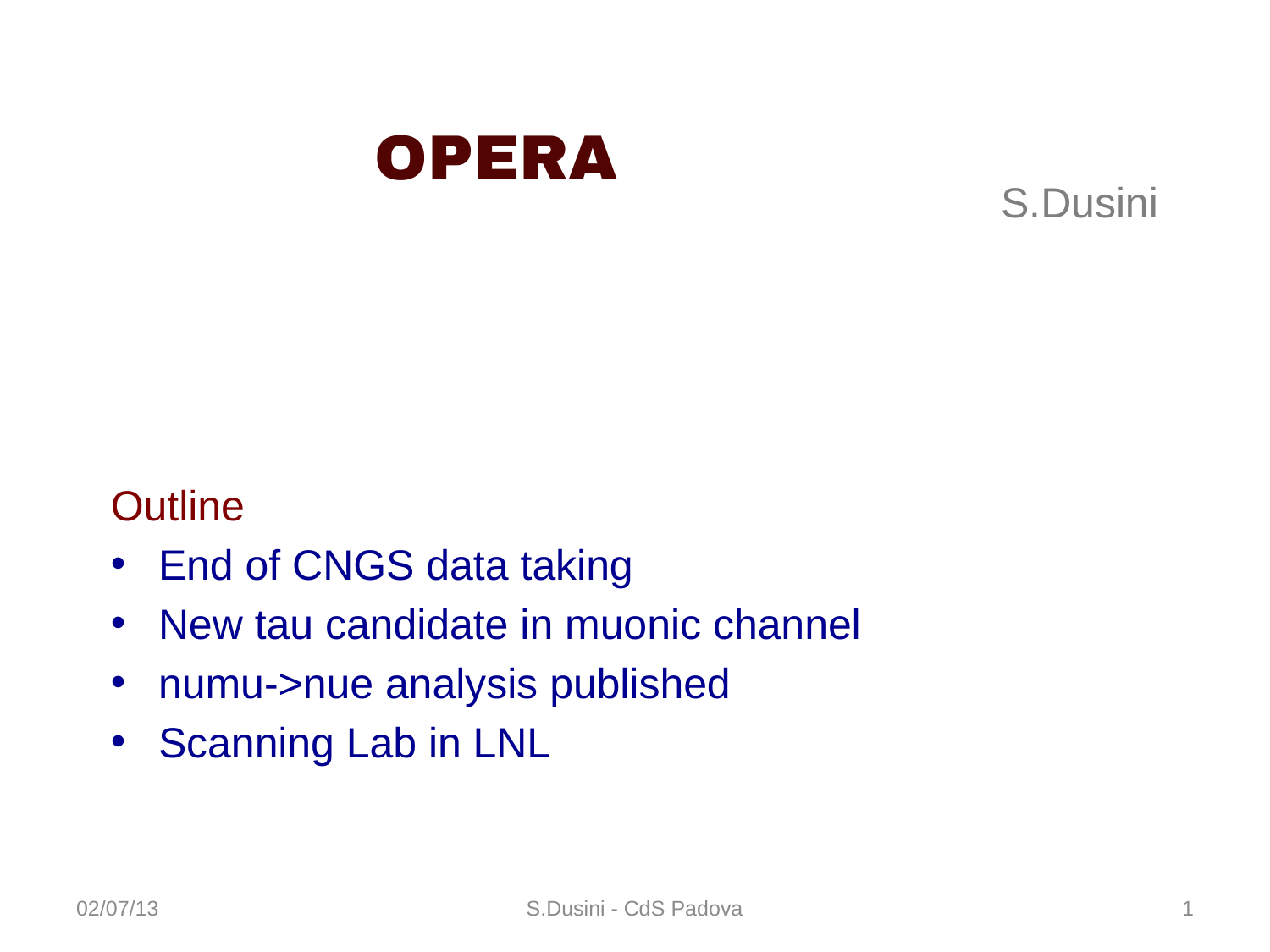

# OPERA
S.Dusini
Outline
End of CNGS data taking
New tau candidate in muonic channel
numu->nue analysis published
Scanning Lab in LNL
02/07/13
S.Dusini - CdS Padova
1